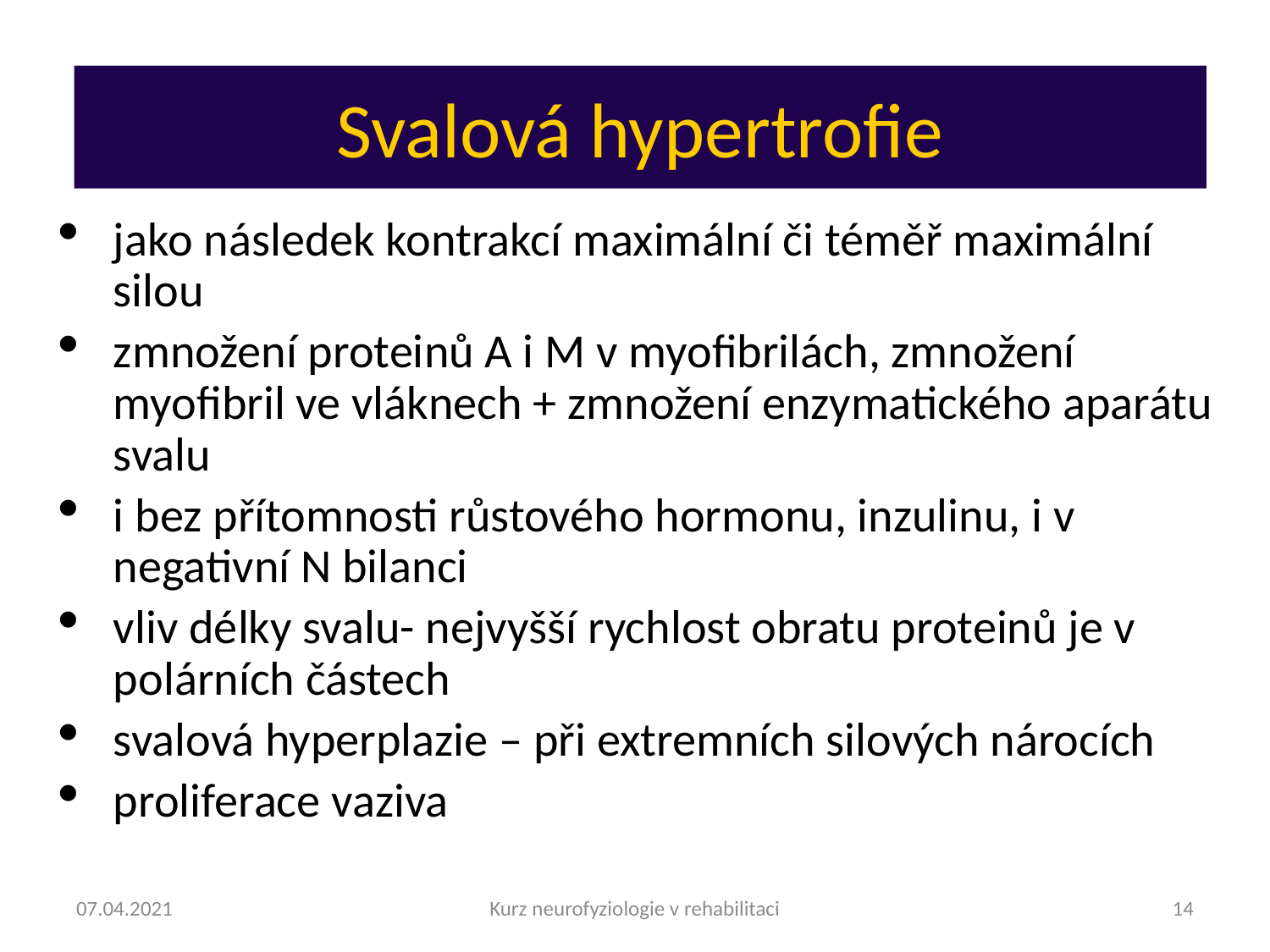

# Svalová hypertrofie
jako následek kontrakcí maximální či téměř maximální silou
zmnožení proteinů A i M v myofibrilách, zmnožení myofibril ve vláknech + zmnožení enzymatického aparátu svalu
i bez přítomnosti růstového hormonu, inzulinu, i v negativní N bilanci
vliv délky svalu- nejvyšší rychlost obratu proteinů je v polárních částech
svalová hyperplazie – při extremních silových nárocích
proliferace vaziva
07.04.2021
Kurz neurofyziologie v rehabilitaci
14